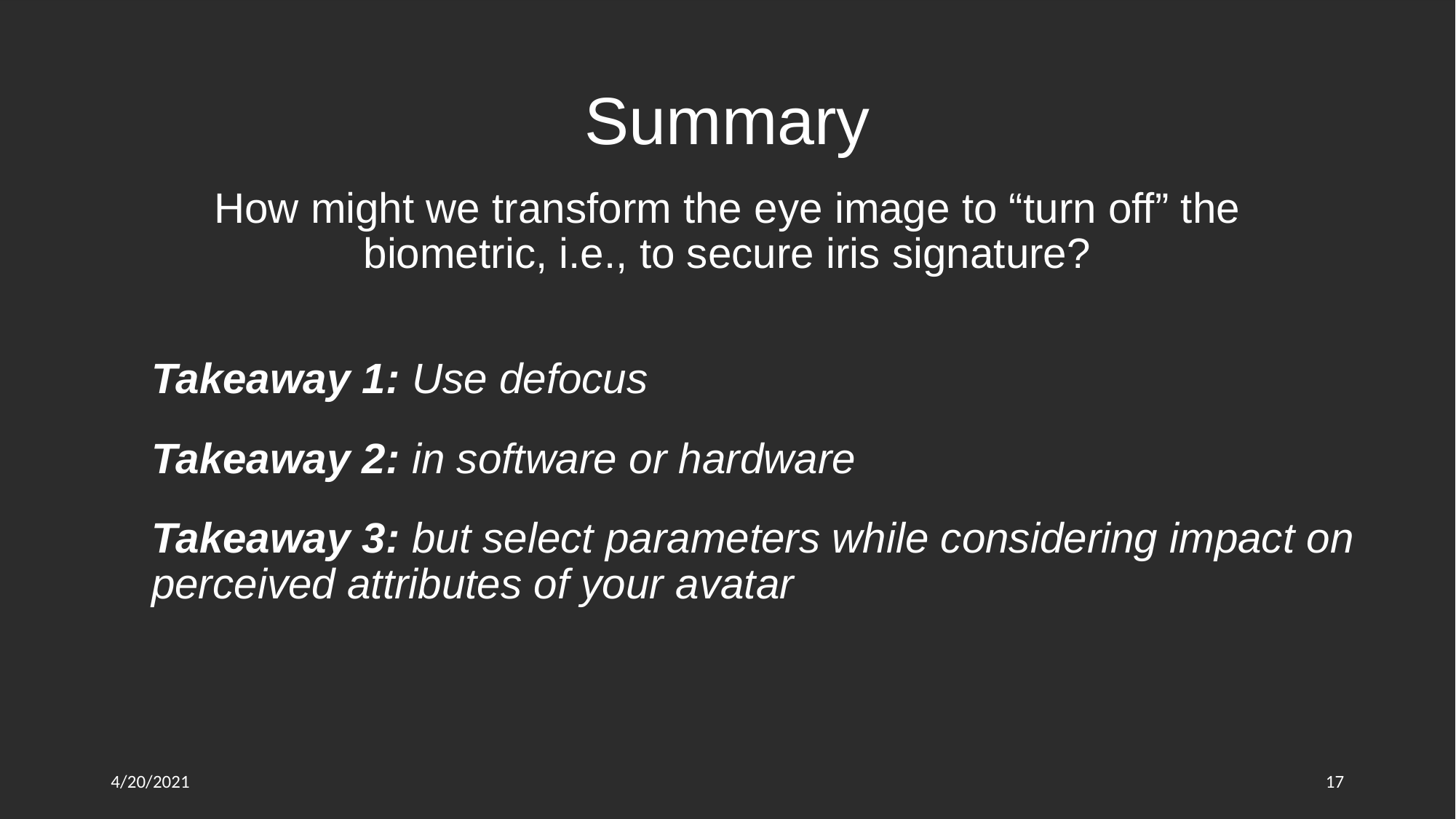

# Summary
How might we transform the eye image to “turn off” the biometric, i.e., to secure iris signature?
Takeaway 1: Use defocus

Takeaway 2: in software or hardware

Takeaway 3: but select parameters while considering impact on perceived attributes of your avatar

4/20/2021
17